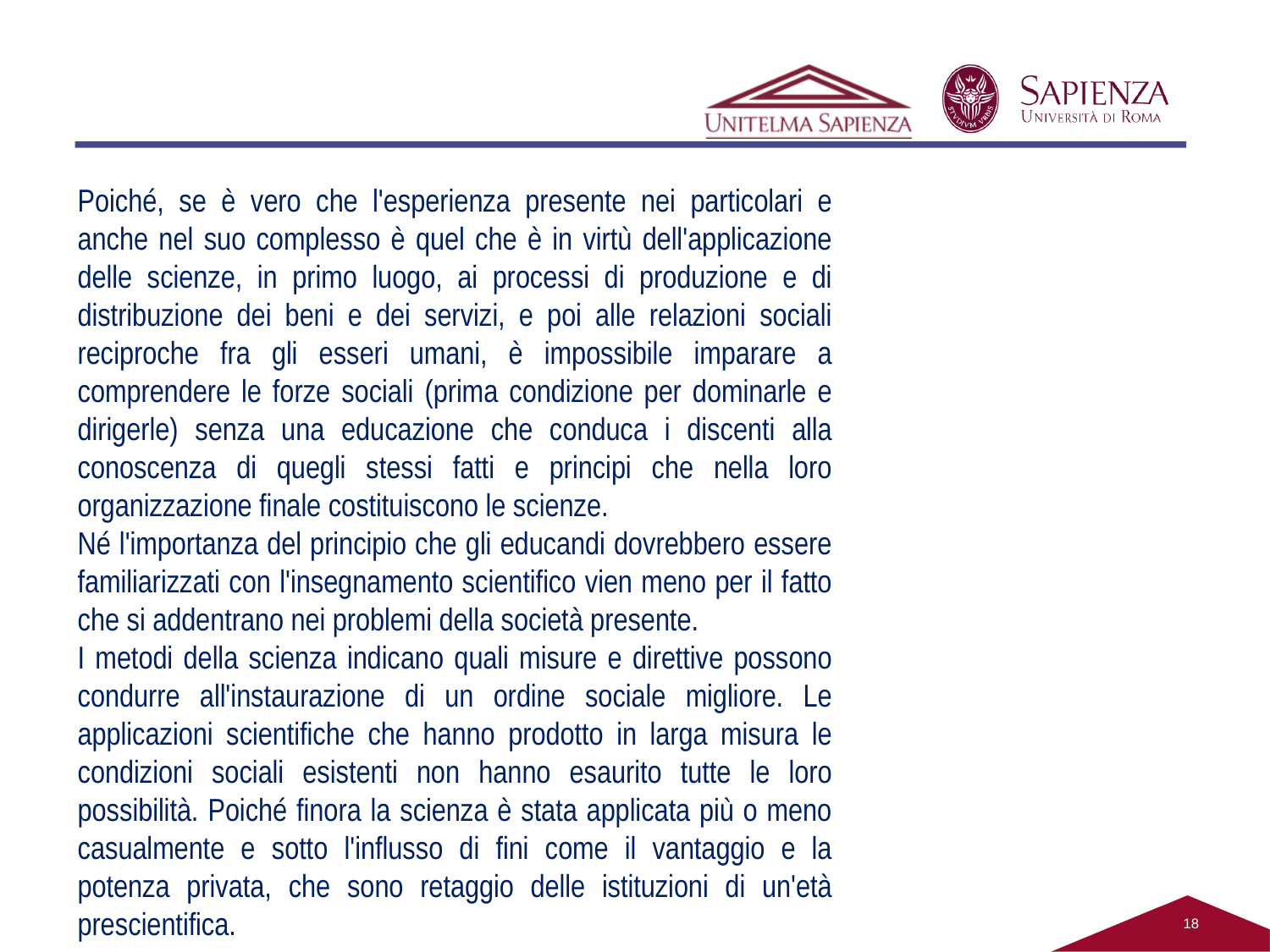

Poiché, se è vero che l'esperienza presente nei particolari e anche nel suo complesso è quel che è in virtù dell'applicazione delle scienze, in primo luogo, ai processi di produzione e di distribuzione dei beni e dei servizi, e poi alle relazioni sociali reciproche fra gli esseri umani, è impossibile imparare a comprendere le forze sociali (prima condizione per dominarle e dirigerle) senza una educazione che conduca i discenti alla conoscenza di quegli stessi fatti e principi che nella loro organizzazione finale costituiscono le scienze.
Né l'importanza del principio che gli educandi dovrebbero essere familiarizzati con l'insegnamento scientifico vien meno per il fatto che si addentrano nei problemi della società presente.
I metodi della scienza indicano quali misure e direttive possono condurre all'instaurazione di un ordine sociale migliore. Le applicazioni scientifiche che hanno prodotto in larga misura le condizioni sociali esistenti non hanno esaurito tutte le loro possibilità. Poiché finora la scienza è stata applicata più o meno casualmente e sotto l'influsso di fini come il vantaggio e la potenza privata, che sono retaggio delle istituzioni di un'età prescientifica.
18